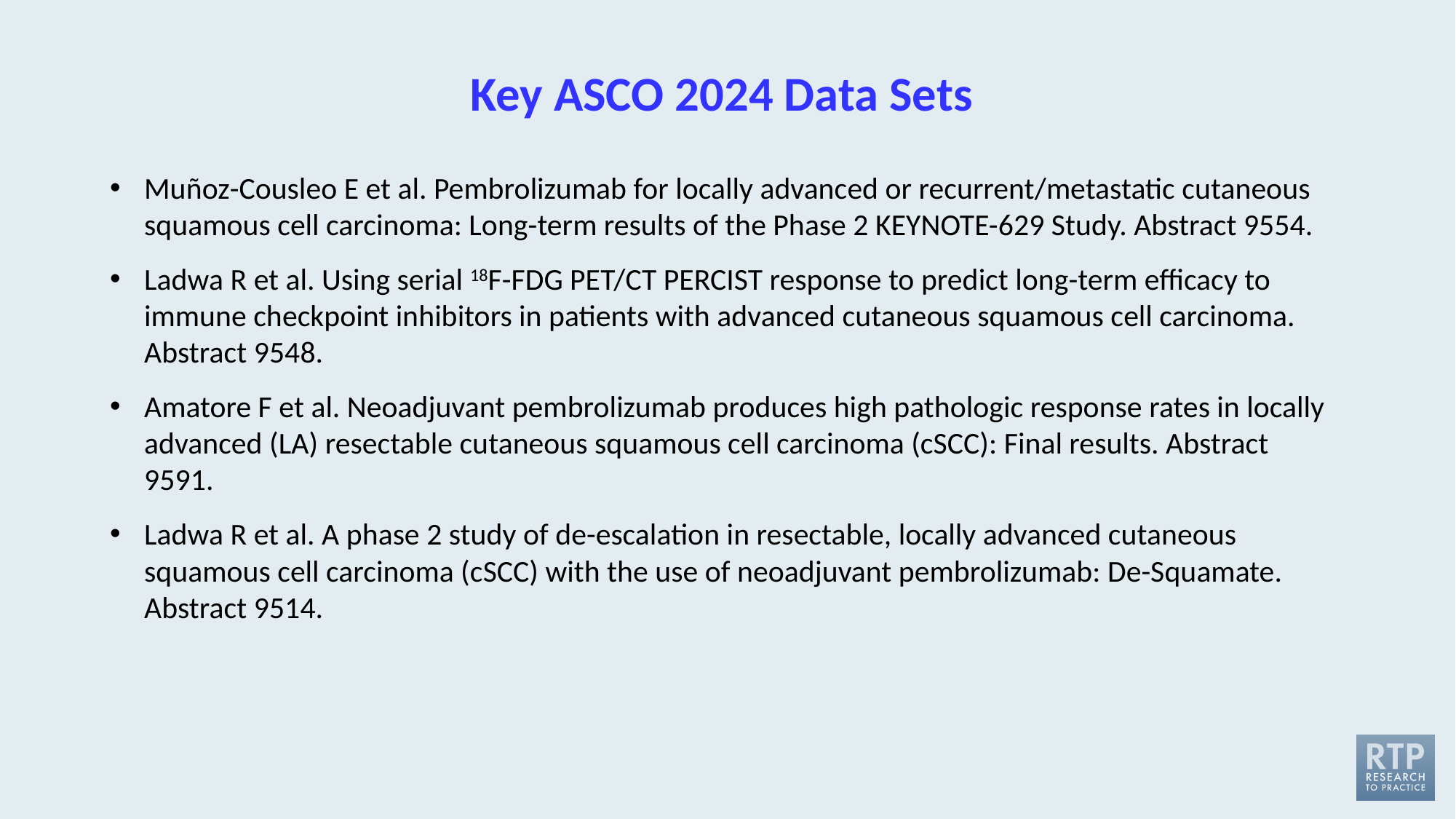

# Key ASCO 2024 Data Sets
Muñoz-Cousleo E et al. Pembrolizumab for locally advanced or recurrent/metastatic cutaneous squamous cell carcinoma: Long-term results of the Phase 2 KEYNOTE-629 Study. Abstract 9554.
Ladwa R et al. Using serial 18F-FDG PET/CT PERCIST response to predict long-term efficacy to immune checkpoint inhibitors in patients with advanced cutaneous squamous cell carcinoma. Abstract 9548.
Amatore F et al. Neoadjuvant pembrolizumab produces high pathologic response rates in locally advanced (LA) resectable cutaneous squamous cell carcinoma (cSCC): Final results. Abstract 9591.
Ladwa R et al. A phase 2 study of de-escalation in resectable, locally advanced cutaneous squamous cell carcinoma (cSCC) with the use of neoadjuvant pembrolizumab: De-Squamate. Abstract 9514.